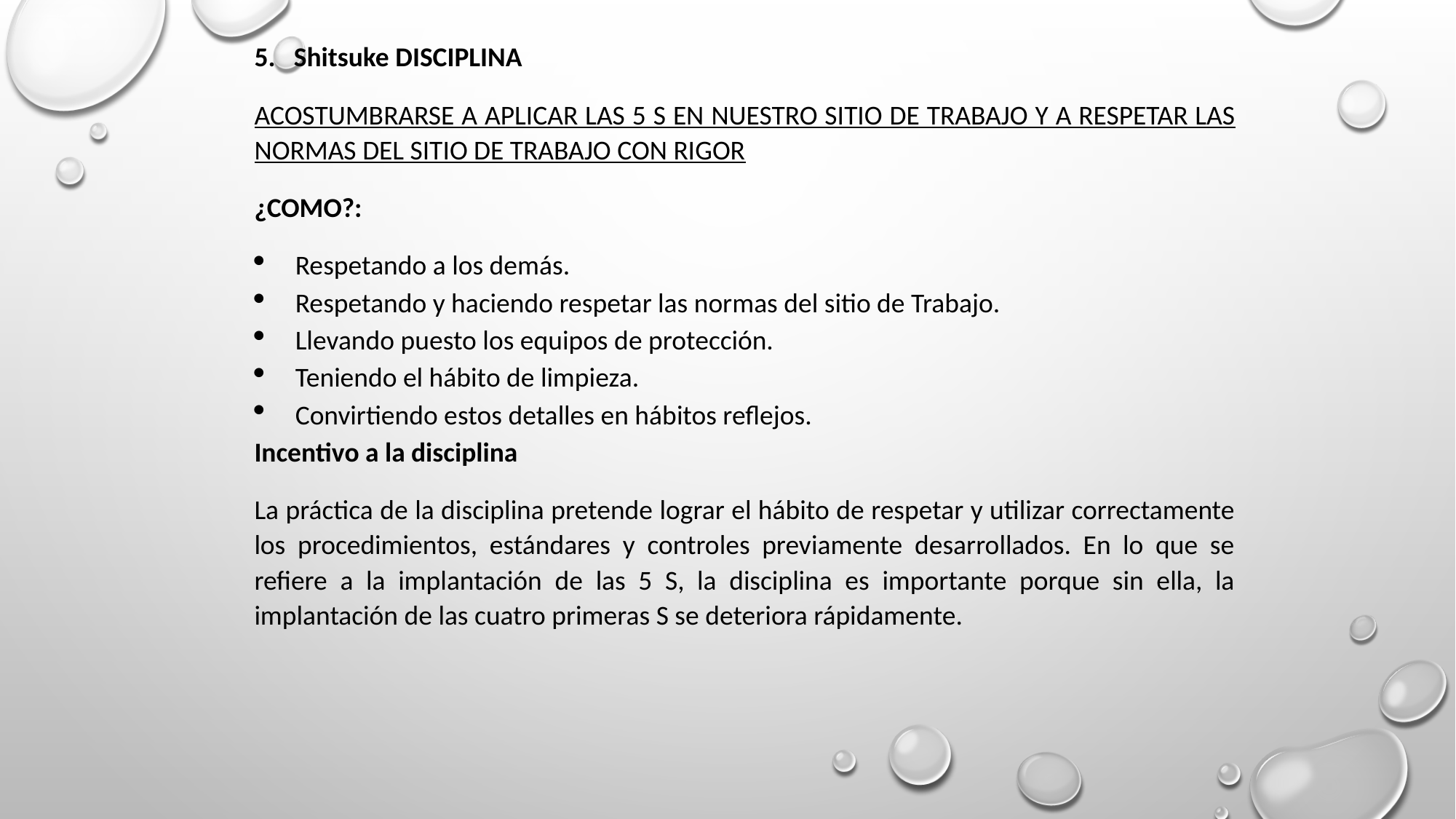

5.   Shitsuke DISCIPLINA
ACOSTUMBRARSE A APLICAR LAS 5 S EN NUESTRO SITIO DE TRABAJO Y A RESPETAR LAS NORMAS DEL SITIO DE TRABAJO CON RIGOR
¿COMO?:
Respetando a los demás.
Respetando y haciendo respetar las normas del sitio de Trabajo.
Llevando puesto los equipos de protección.
Teniendo el hábito de limpieza.
Convirtiendo estos detalles en hábitos reflejos.
Incentivo a la disciplina
La práctica de la disciplina pretende lograr el hábito de respetar y utilizar correctamente los procedimientos, estándares y controles previamente desarrollados. En lo que se refiere a la implantación de las 5 S, la disciplina es importante porque sin ella, la implantación de las cuatro primeras S se deteriora rápidamente.